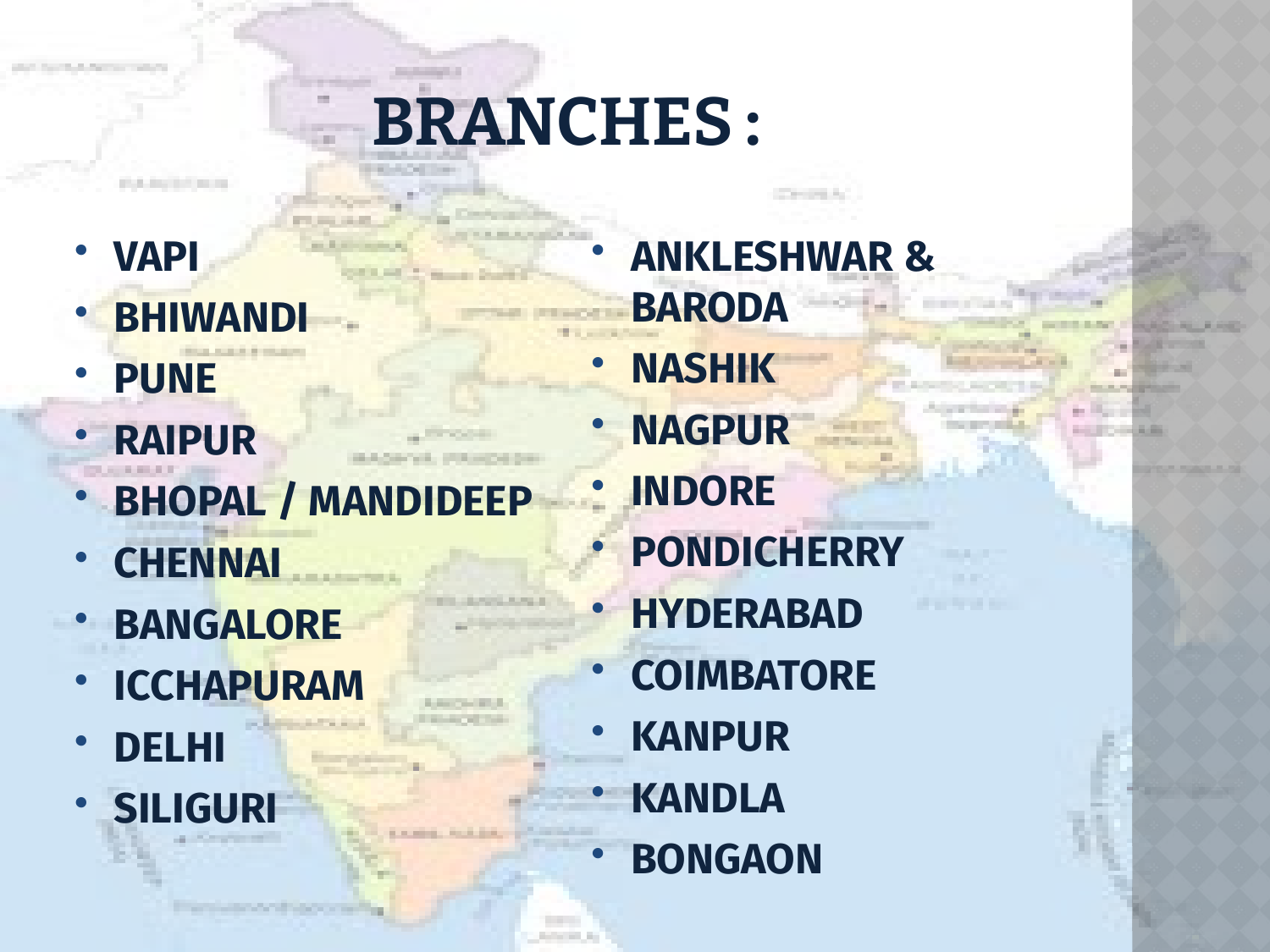

# BRANCHES :
VAPI
BHIWANDI
PUNE
RAIPUR
BHOPAL / MANDIDEEP
CHENNAI
BANGALORE
ICCHAPURAM
DELHI
SILIGURI

ANKLESHWAR & BARODA
NASHIK
NAGPUR
INDORE
PONDICHERRY
HYDERABAD
COIMBATORE
KANPUR
KANDLA
BONGAON